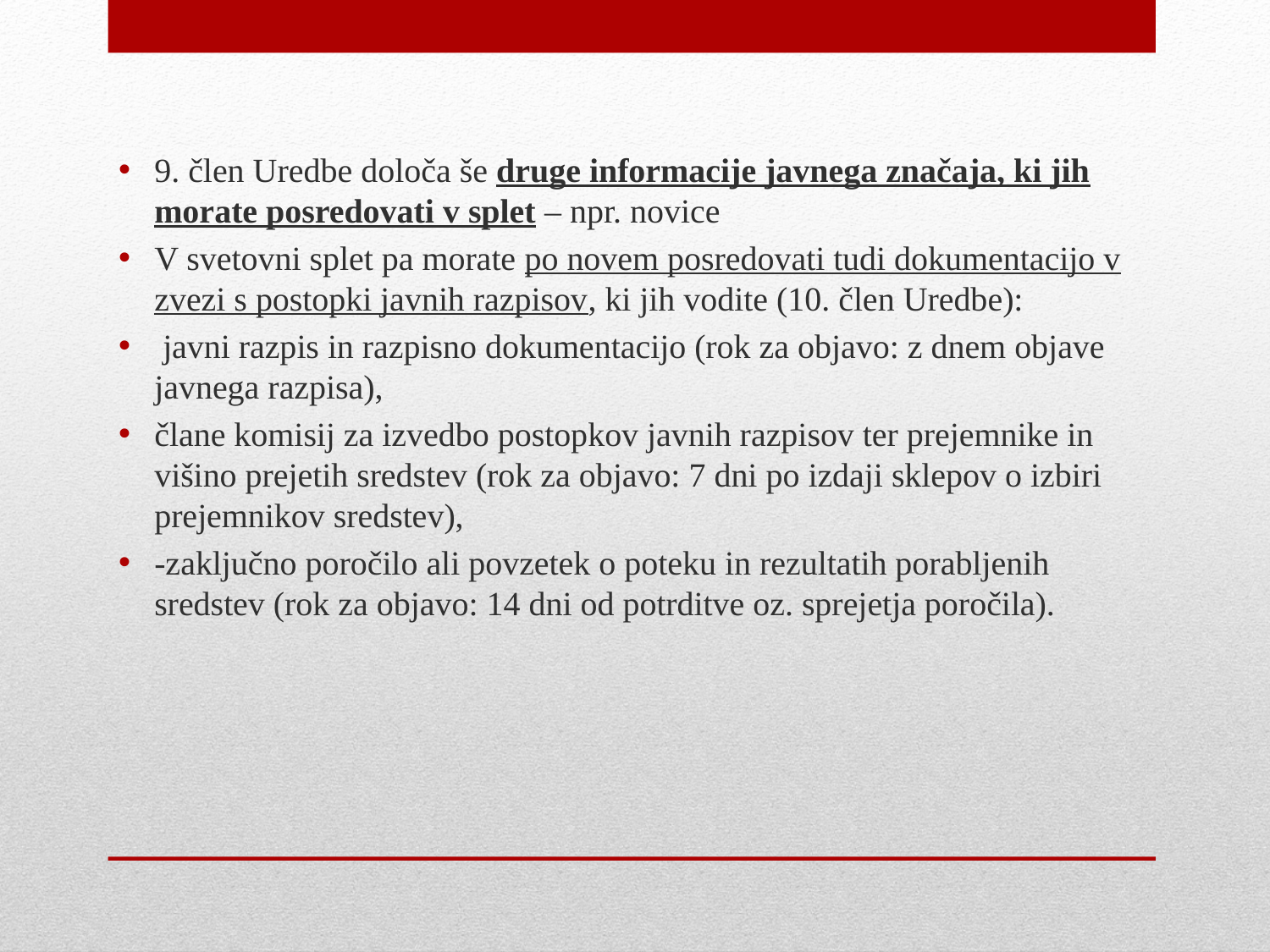

9. člen Uredbe določa še druge informacije javnega značaja, ki jih morate posredovati v splet – npr. novice
V svetovni splet pa morate po novem posredovati tudi dokumentacijo v zvezi s postopki javnih razpisov, ki jih vodite (10. člen Uredbe):
 javni razpis in razpisno dokumentacijo (rok za objavo: z dnem objave javnega razpisa),
člane komisij za izvedbo postopkov javnih razpisov ter prejemnike in višino prejetih sredstev (rok za objavo: 7 dni po izdaji sklepov o izbiri prejemnikov sredstev),
-zaključno poročilo ali povzetek o poteku in rezultatih porabljenih sredstev (rok za objavo: 14 dni od potrditve oz. sprejetja poročila).

#